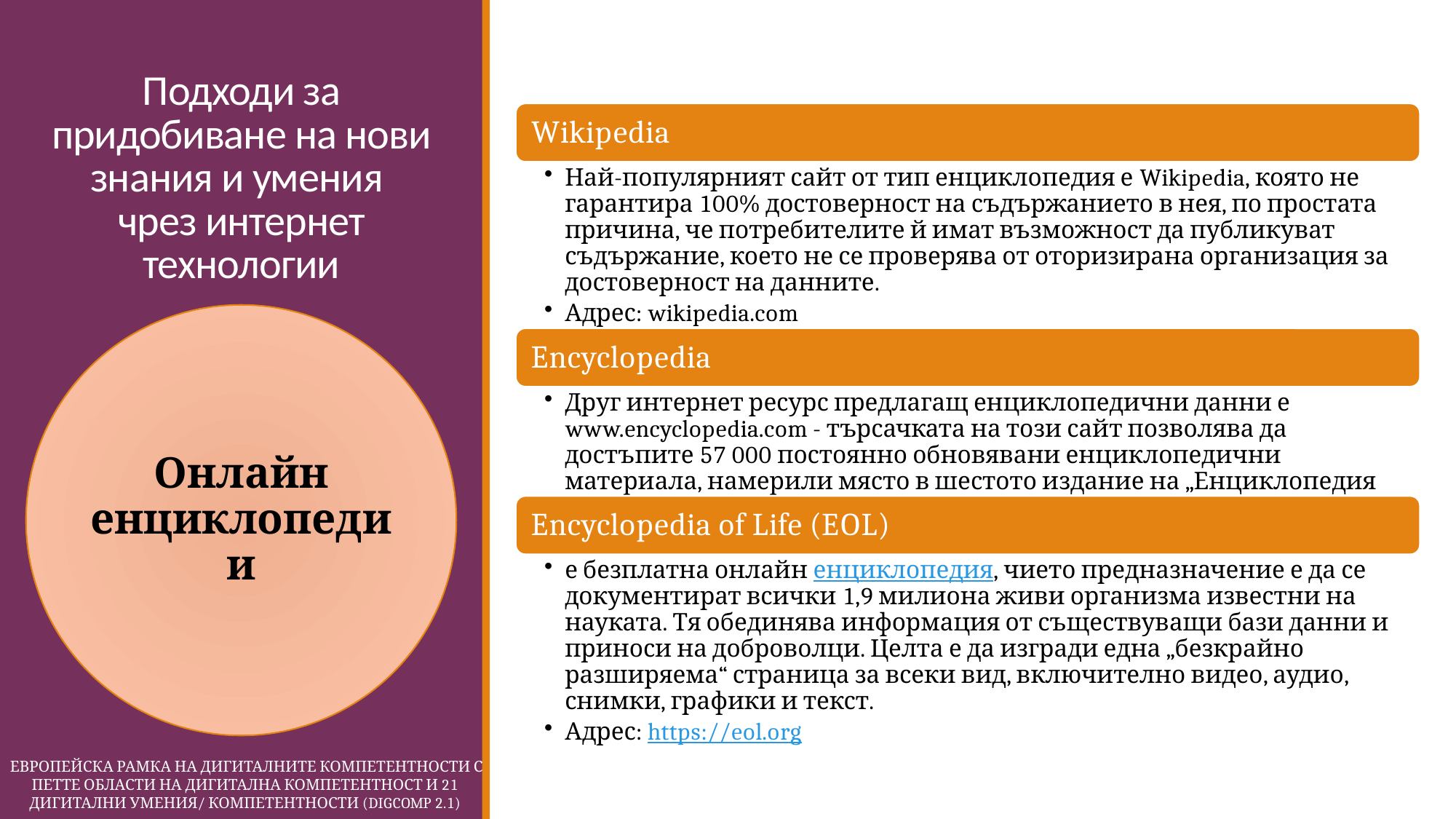

# Подходи за придобиване на нови знания и умения чрез интернет технологии
Wikipedia
Най-популярният сайт от тип енциклопедия е Wikipedia, която не гарантира 100% достоверност на съдържанието в нея, по простата причина, че потребителите й имат възможност да публикуват съдържание, което не се проверява от оторизирана организация за достоверност на данните.
Адрес: wikipedia.com
Encyclopedia
Друг интернет ресурс предлагащ енциклопедични данни е www.encyclopedia.com - търсачката на този сайт позволява да достъпите 57 000 постоянно обновявани енциклопедични материала, намерили място в шестото издание на „Енциклопедия Колумбия“.
Encyclopedia of Life (EOL)
е безплатна онлайн енциклопедия, чието предназначение е да се документират всички 1,9 милиона живи организма известни на науката. Тя обединява информация от съществуващи бази данни и приноси на доброволци. Целта е да изгради една „безкрайно разширяема“ страница за всеки вид, включително видео, аудио, снимки, графики и текст.
Адрес: https://eol.org
Онлайн енциклопедии
 Европейска Рамка на дигиталните компетентности с петте области на дигитална компетентност и 21 дигитални умения/ компетентности (DigComp 2.1)